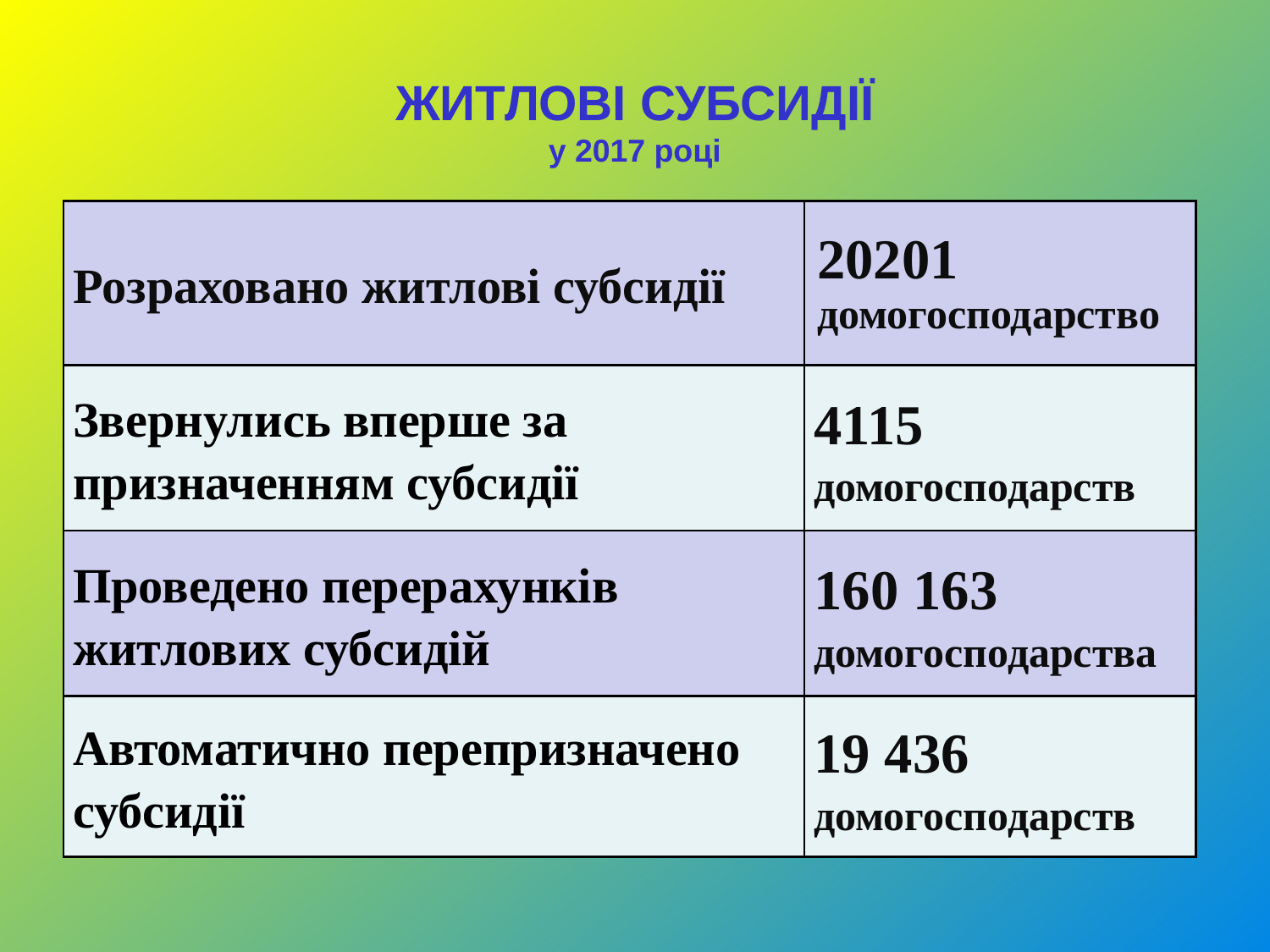

# ЖИТЛОВІ СУБСИДІЇ у 2017 році
| Розраховано житлові субсидії | 20201 домогосподарство |
| --- | --- |
| Звернулись вперше за призначенням субсидії | 4115 домогосподарств |
| Проведено перерахунків житлових субсидій | 160 163 домогосподарства |
| Автоматично перепризначено субсидії | 19 436 домогосподарств |